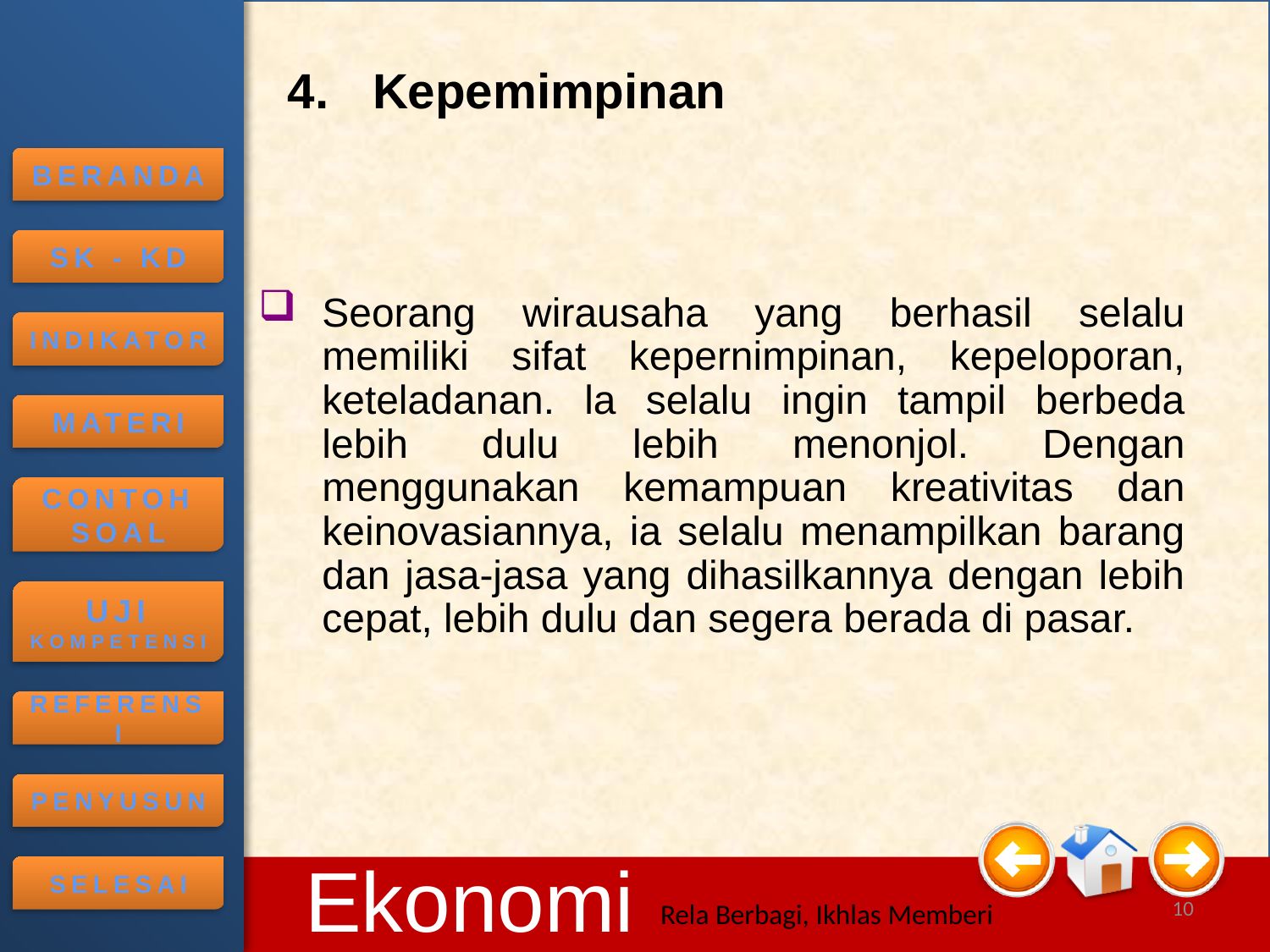

Kepemimpinan
Seorang wirausaha yang berhasil selalu memiliki sifat kepernimpinan, kepeloporan, keteladanan. la selalu ingin tampil berbeda lebih dulu lebih menonjol. Dengan menggunakan kemampuan kreativitas dan keinovasiannya, ia selalu menampilkan barang dan jasa‑jasa yang dihasilkannya dengan lebih cepat, lebih dulu dan segera berada di pasar.
10